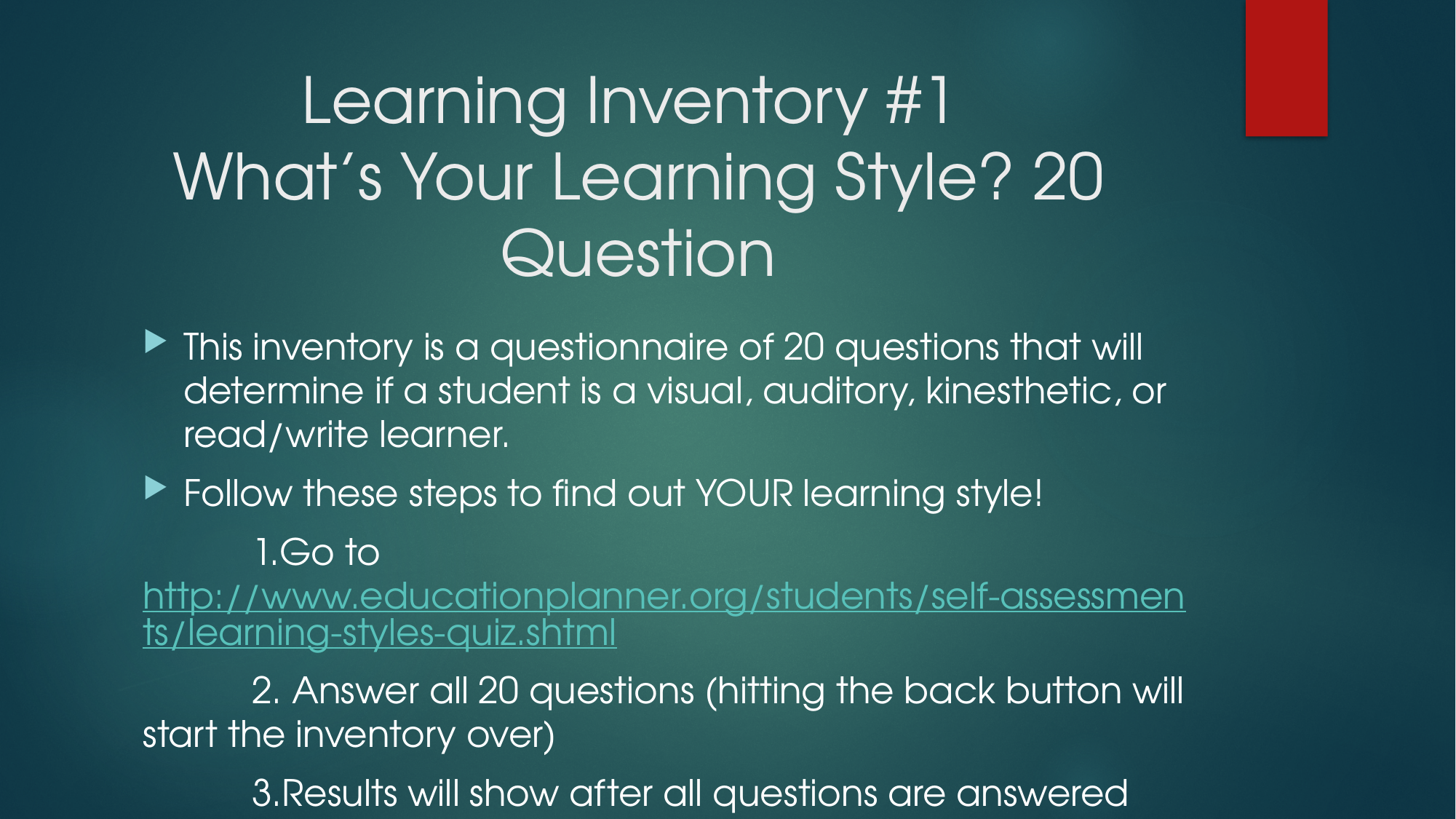

# Learning Inventory #1 What’s Your Learning Style? 20 Question
This inventory is a questionnaire of 20 questions that will determine if a student is a visual, auditory, kinesthetic, or read/write learner.
Follow these steps to find out YOUR learning style!
 	1.Go to http://www.educationplanner.org/students/self-assessments/learning-styles-quiz.shtml
	2. Answer all 20 questions (hitting the back button will start the inventory over)
	3.Results will show after all questions are answered